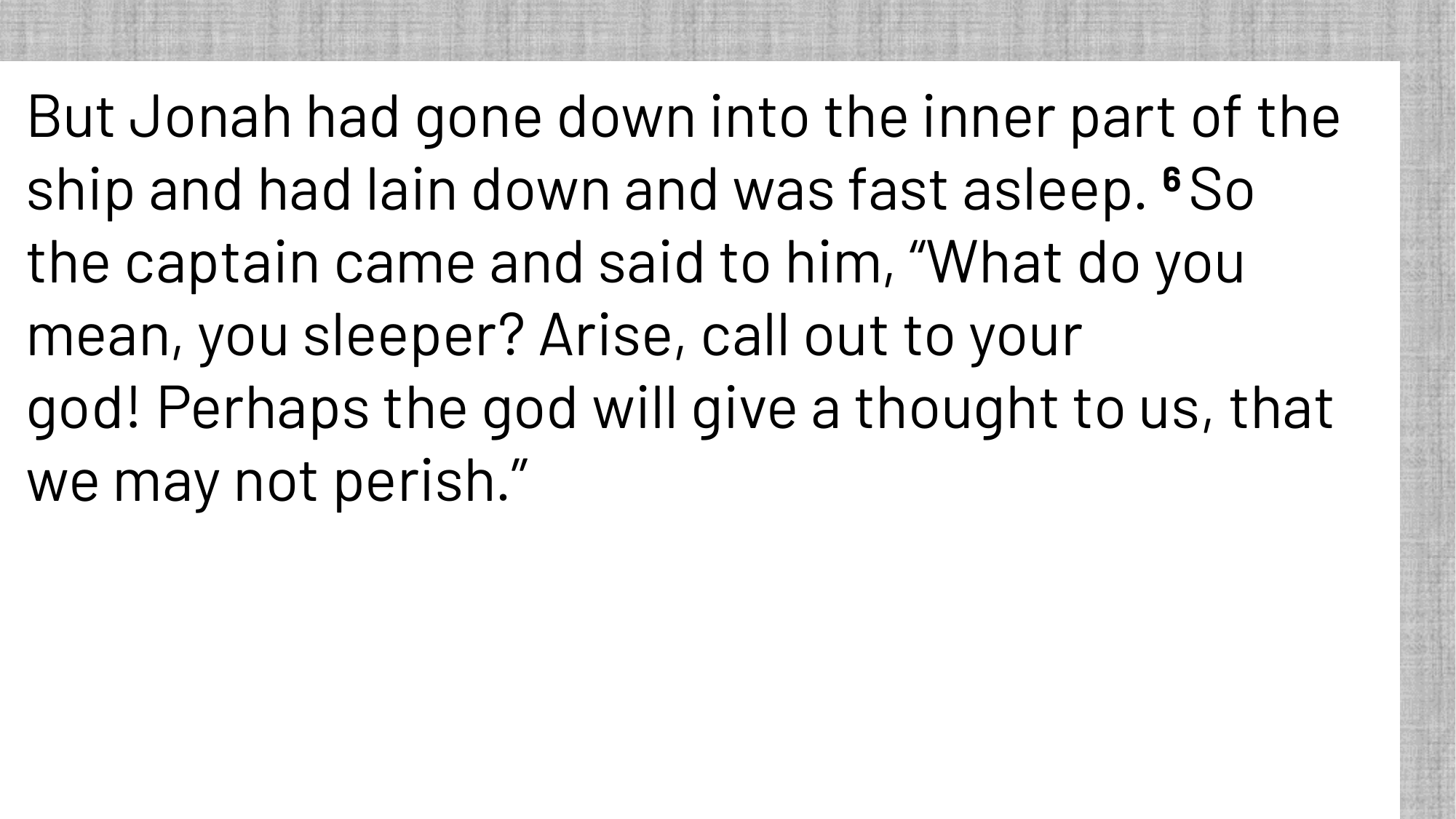

But Jonah had gone down into the inner part of the ship and had lain down and was fast asleep. 6 So the captain came and said to him, “What do you mean, you sleeper? Arise, call out to your god! Perhaps the god will give a thought to us, that we may not perish.”